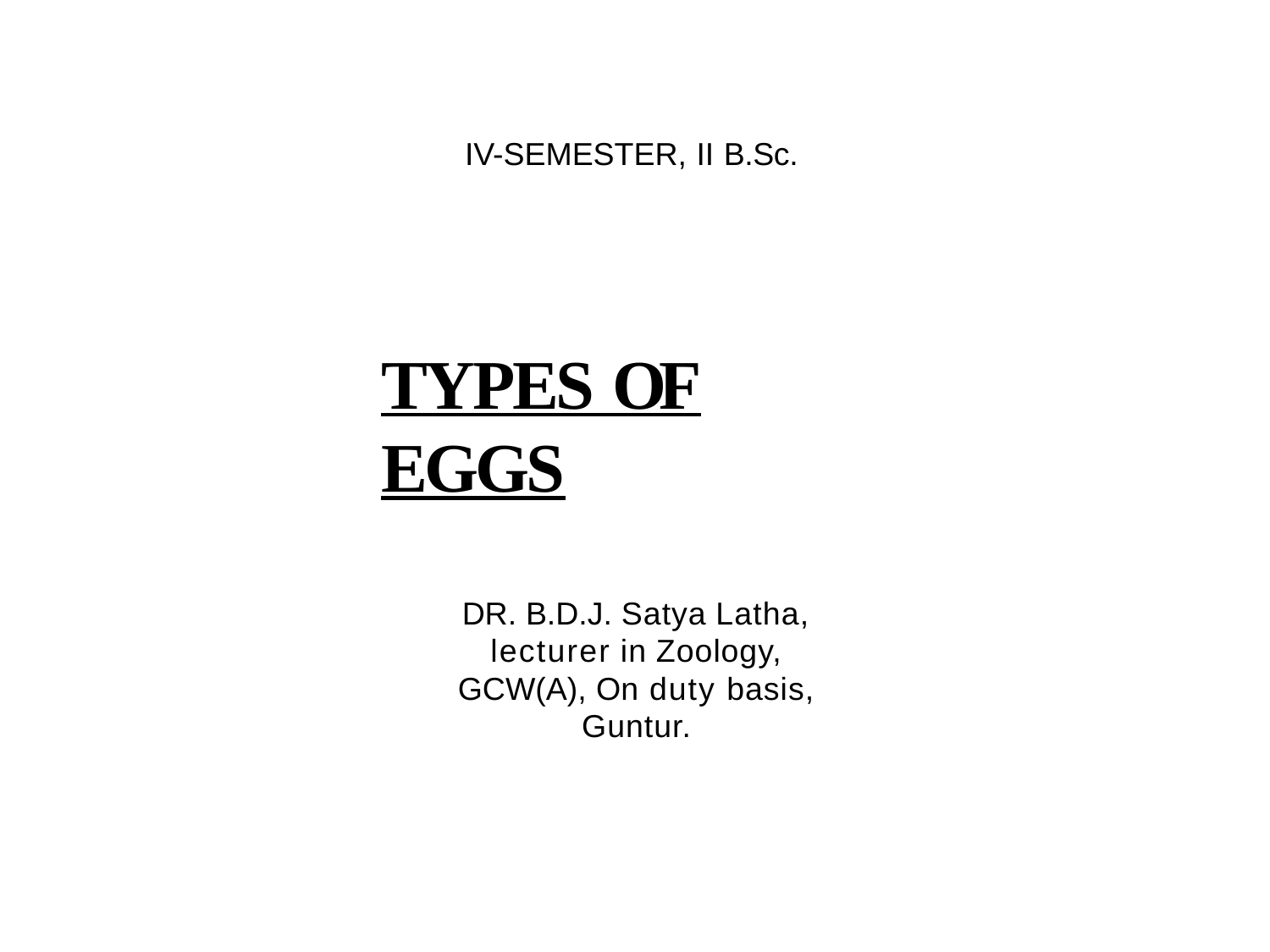

# IV-SEMESTER, II B.Sc.
TYPES OF EGGS
DR. B.D.J. Satya Latha, lecturer in Zoology, GCW(A), On duty basis, Guntur.